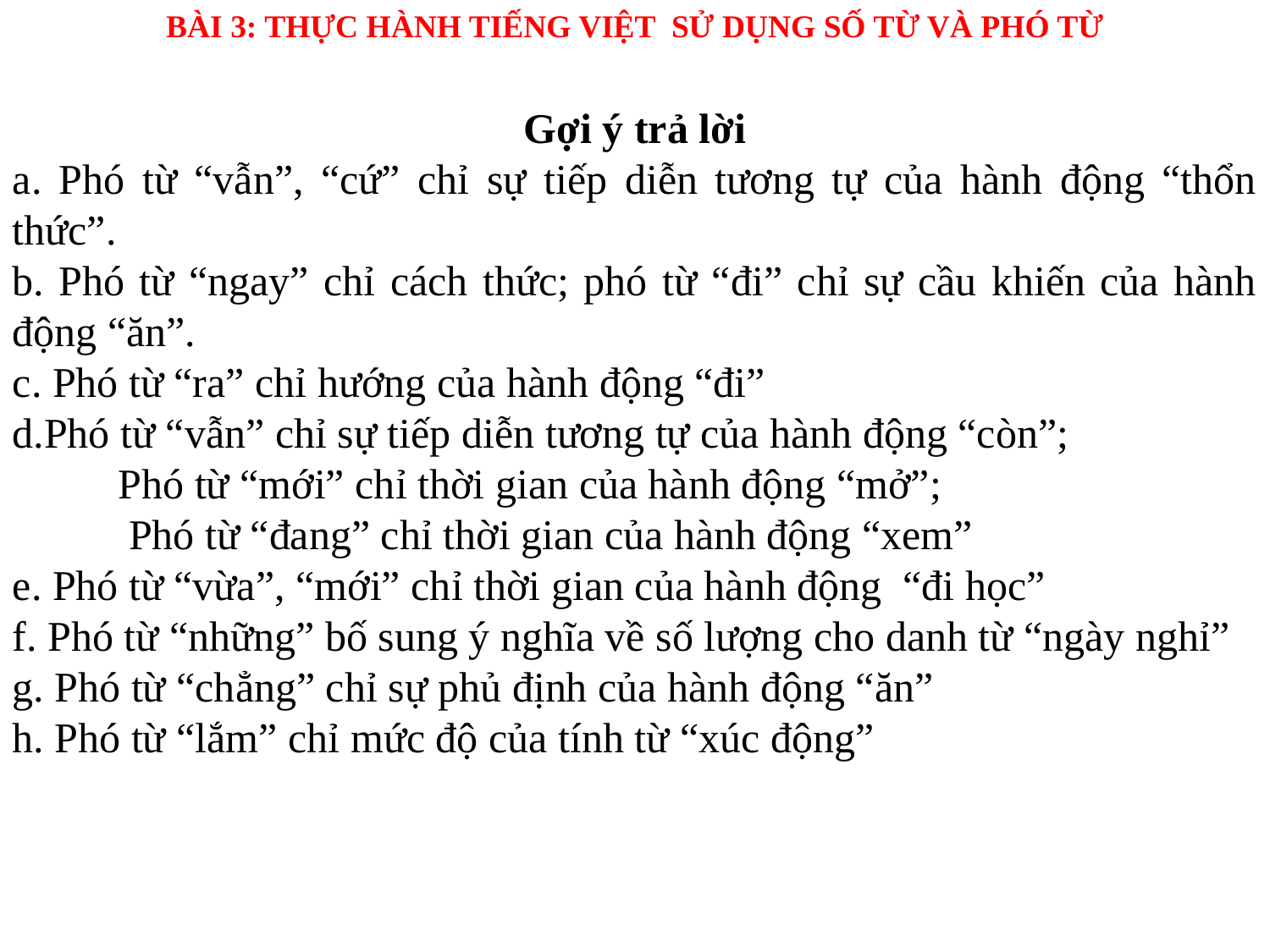

BÀI 3: THỰC HÀNH TIẾNG VIỆT  SỬ DỤNG SỐ TỪ VÀ PHÓ TỪ

Gợi ý trả lời
a. Phó từ “vẫn”, “cứ” chỉ sự tiếp diễn tương tự của hành động “thổn thức”.
b. Phó từ “ngay” chỉ cách thức; phó từ “đi” chỉ sự cầu khiến của hành động “ăn”.
c. Phó từ “ra” chỉ hướng của hành động “đi”
d.Phó từ “vẫn” chỉ sự tiếp diễn tương tự của hành động “còn”;
          Phó từ “mới” chỉ thời gian của hành động “mở”;
           Phó từ “đang” chỉ thời gian của hành động “xem”
e. Phó từ “vừa”, “mới” chỉ thời gian của hành động  “đi học”
f. Phó từ “những” bố sung ý nghĩa về số lượng cho danh từ “ngày nghỉ”
g. Phó từ “chẳng” chỉ sự phủ định của hành động “ăn”
h. Phó từ “lắm” chỉ mức độ của tính từ “xúc động”